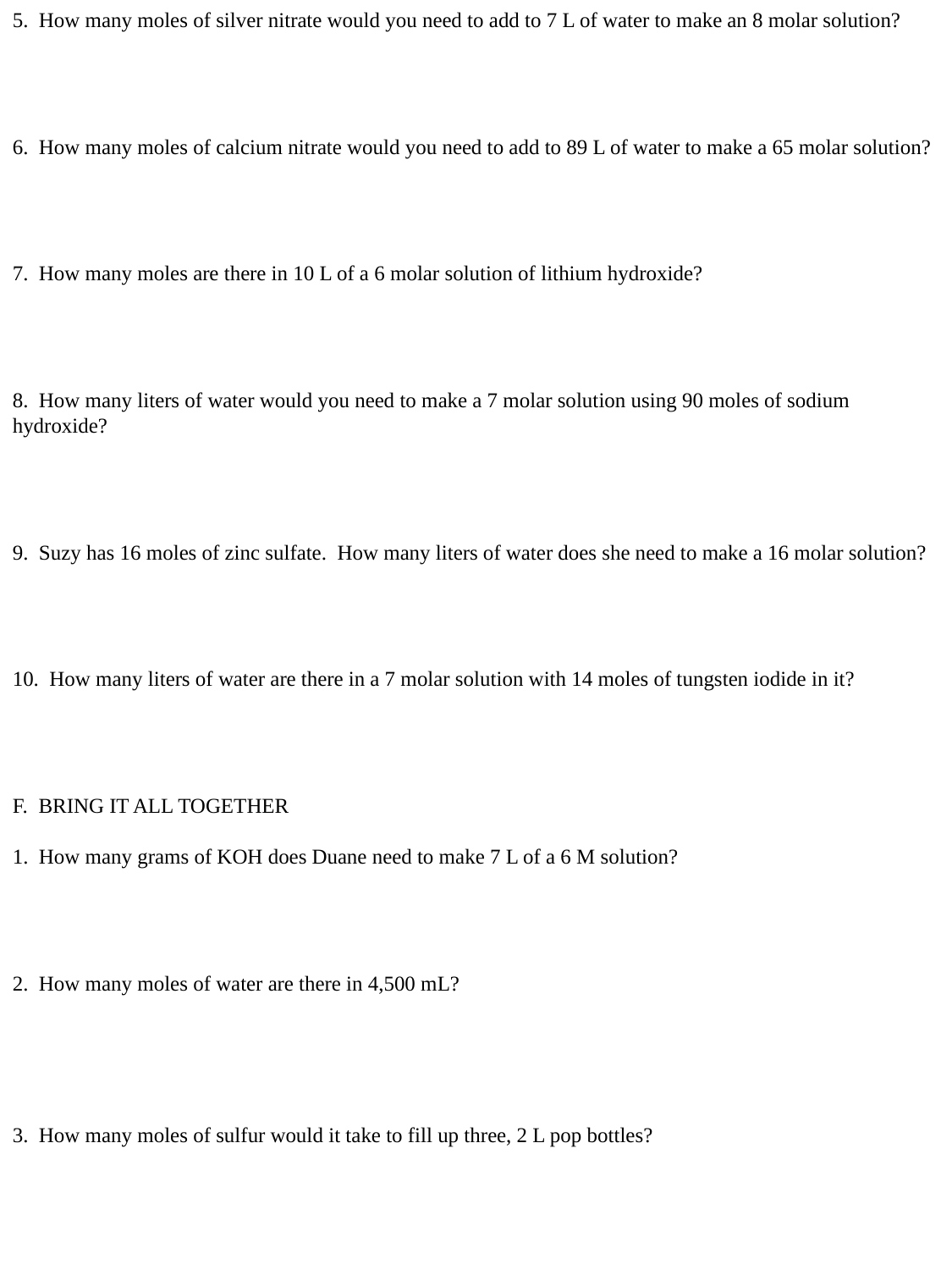

5.  How many moles of silver nitrate would you need to add to 7 L of water to make an 8 molar solution?

6.  How many moles of calcium nitrate would you need to add to 89 L of water to make a 65 molar solution?

7.  How many moles are there in 10 L of a 6 molar solution of lithium hydroxide?

8.  How many liters of water would you need to make a 7 molar solution using 90 moles of sodium hydroxide?

9.  Suzy has 16 moles of zinc sulfate.  How many liters of water does she need to make a 16 molar solution?

10.  How many liters of water are there in a 7 molar solution with 14 moles of tungsten iodide in it?

F.  BRING IT ALL TOGETHER

1.  How many grams of KOH does Duane need to make 7 L of a 6 M solution?

2.  How many moles of water are there in 4,500 mL?

3.  How many moles of sulfur would it take to fill up three, 2 L pop bottles?